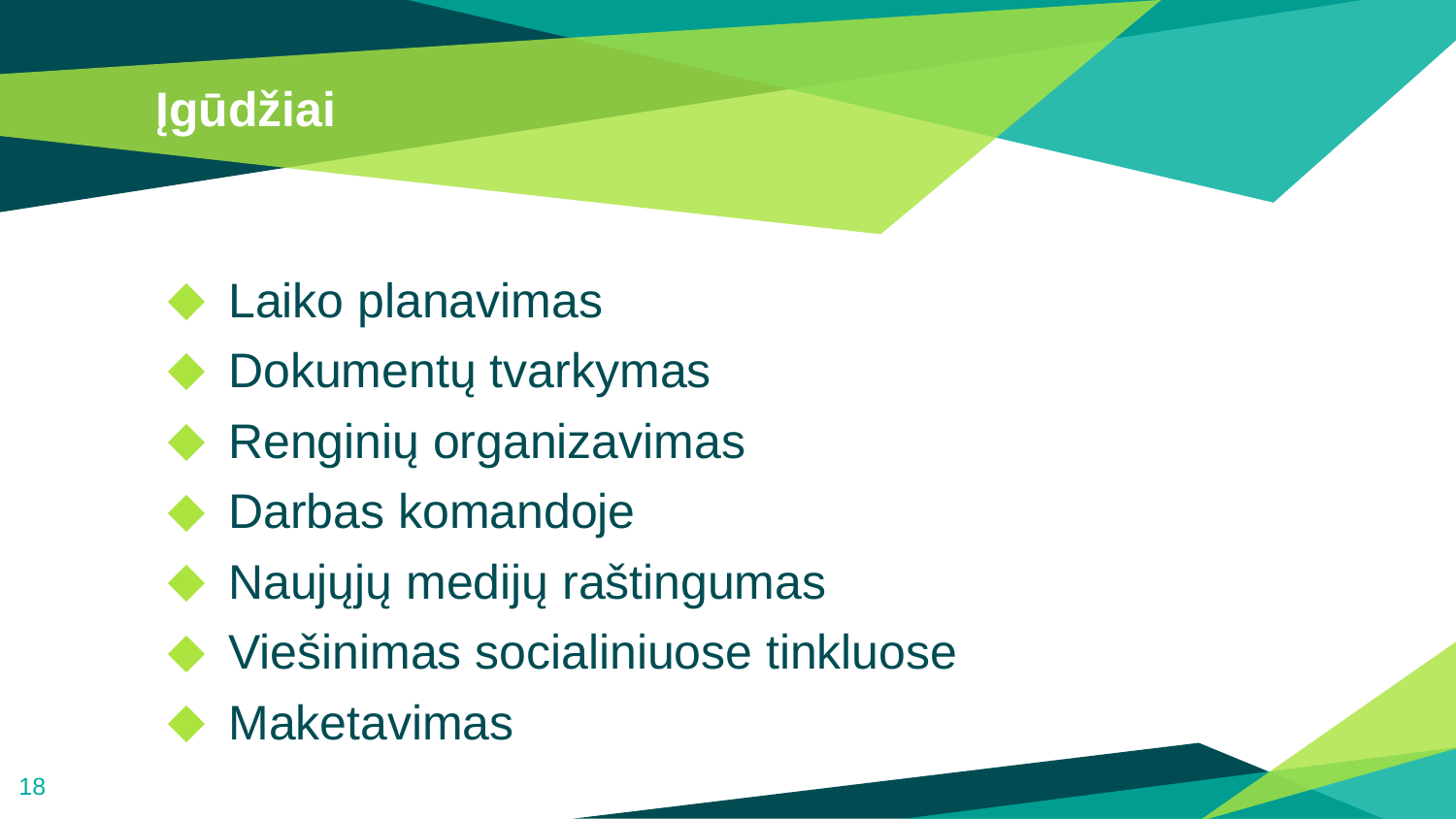

# Įgūdžiai
Laiko planavimas
Dokumentų tvarkymas
Renginių organizavimas
Darbas komandoje
Naujųjų medijų raštingumas
Viešinimas socialiniuose tinkluose
Maketavimas

18